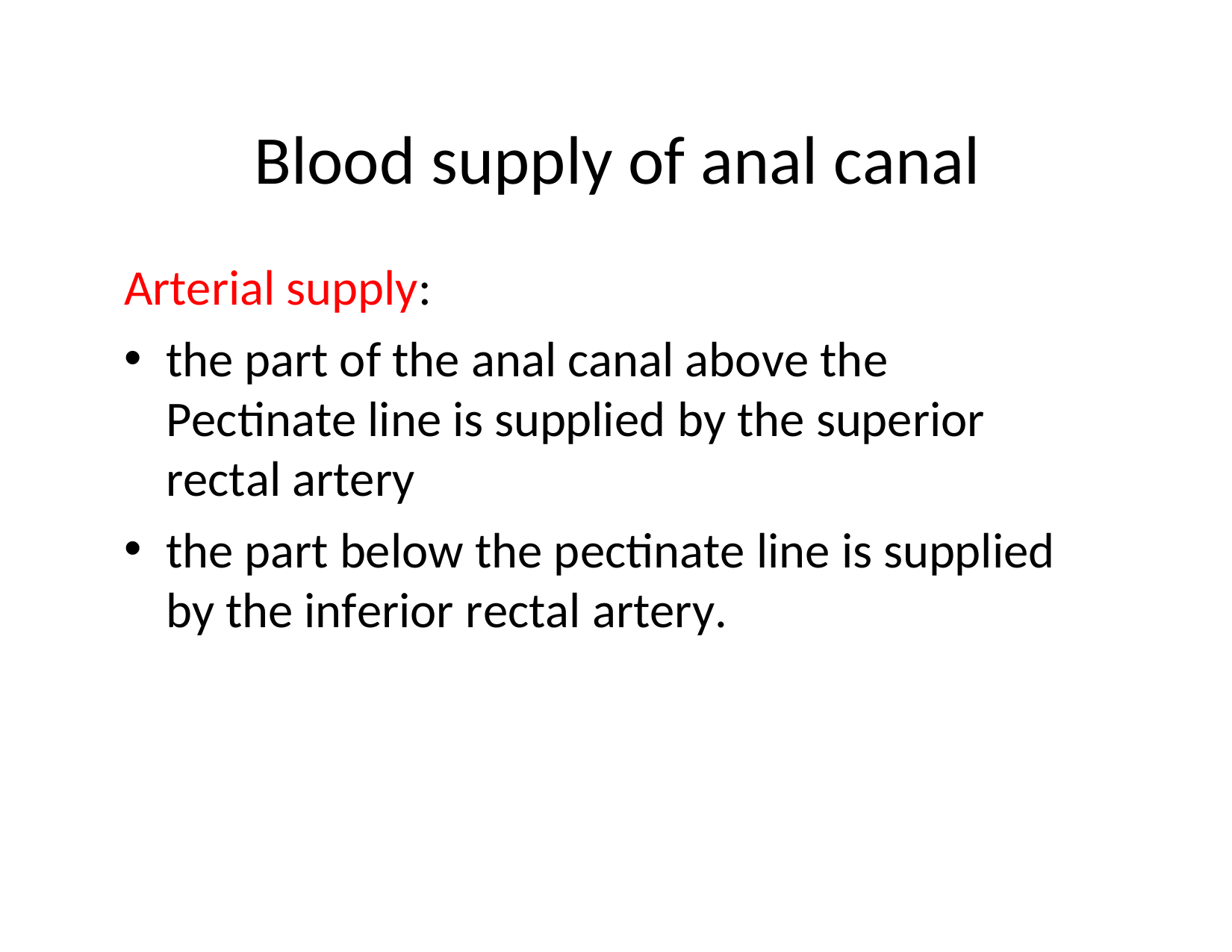

# Blood supply of anal canal
Arterial supply:

the part of the anal canal above the Pectinate line is supplied by the superior rectal artery

the part below the pectinate line is supplied by the inferior rectal artery.